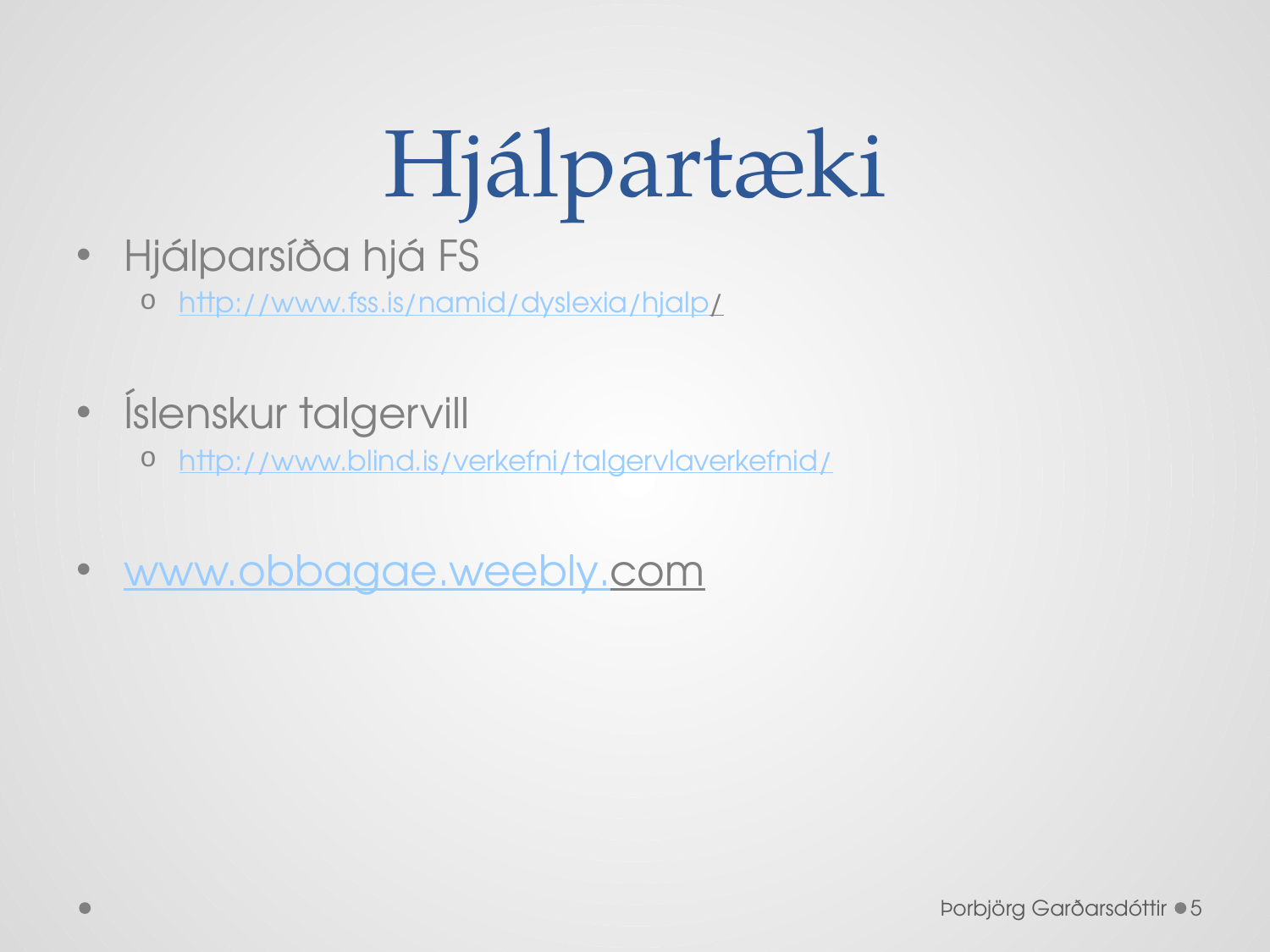

# Hjálpartæki
Hjálparsíða hjá FS
http://www.fss.is/namid/dyslexia/hjalp/

Íslenskur talgervill
http://www.blind.is/verkefni/talgervlaverkefnid/

www.obbagae.weebly.com

Þorbjörg Garðarsdóttir
5